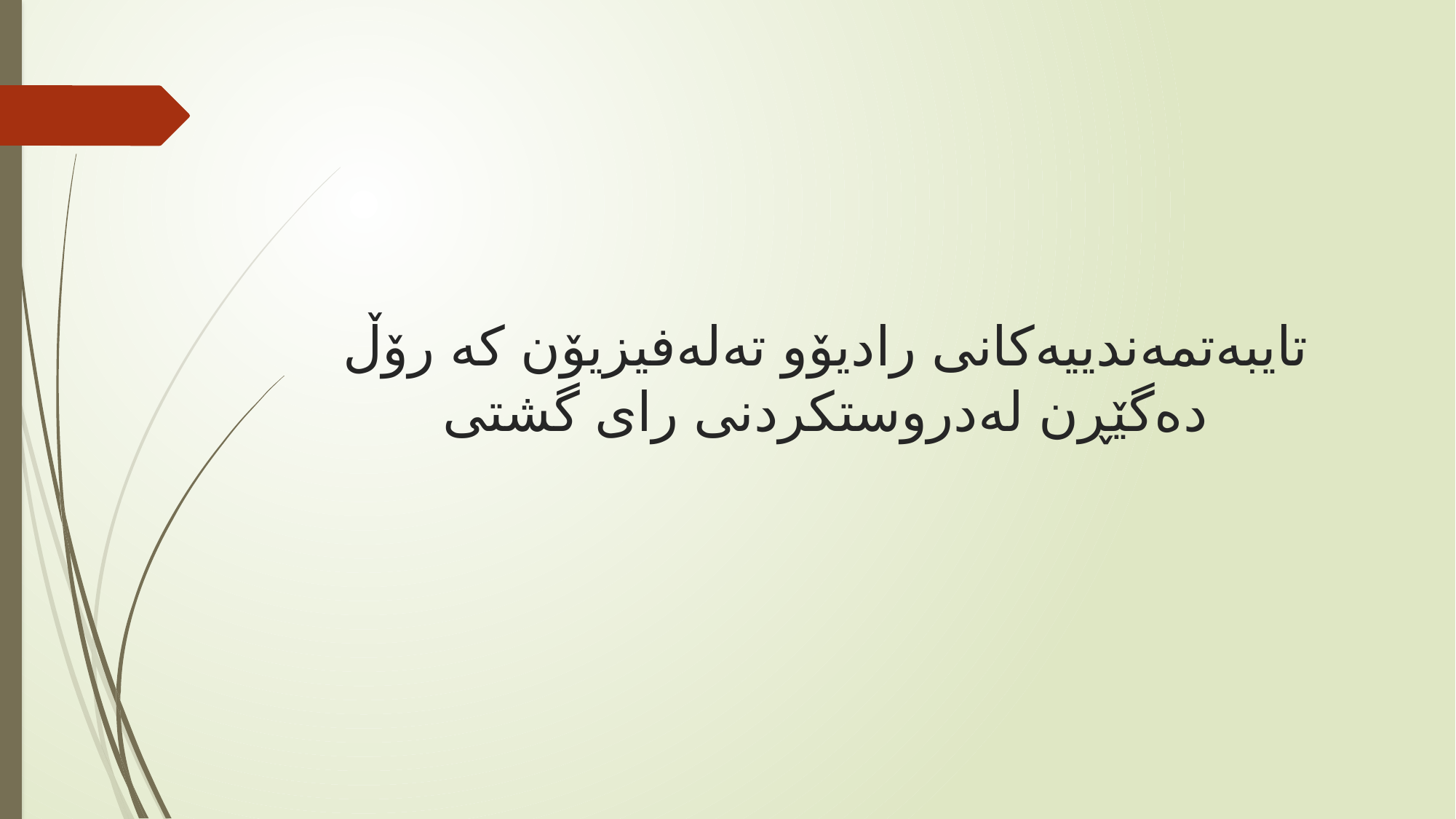

# تایبەتمەندییەکانى رادیۆو تەلەفیزیۆن کە رۆڵ دەگێڕن لەدروستکردنی رای گشتی